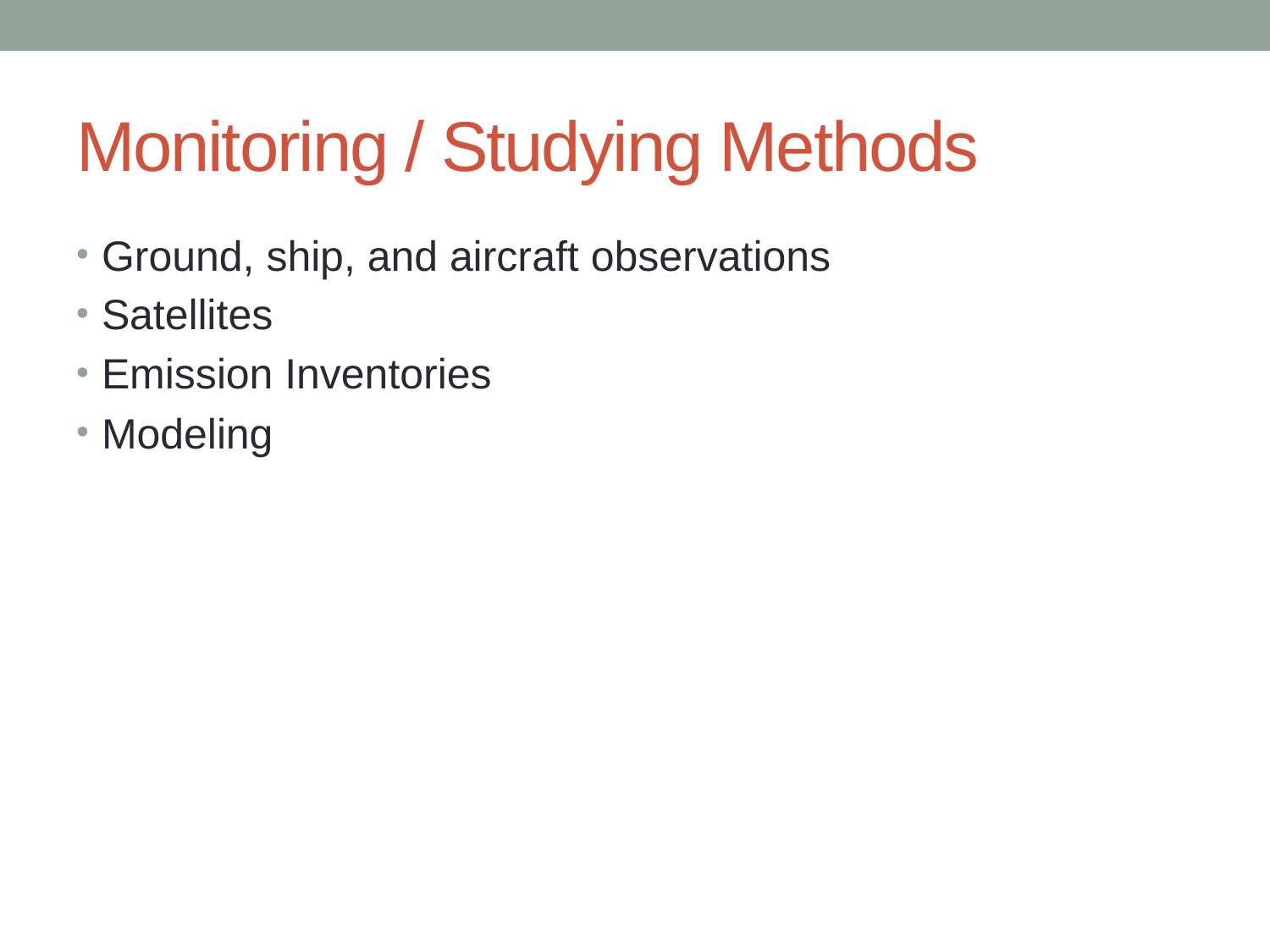

# Monitoring / Studying Methods
Ground, ship, and aircraft observations
Satellites
Emission Inventories
Modeling